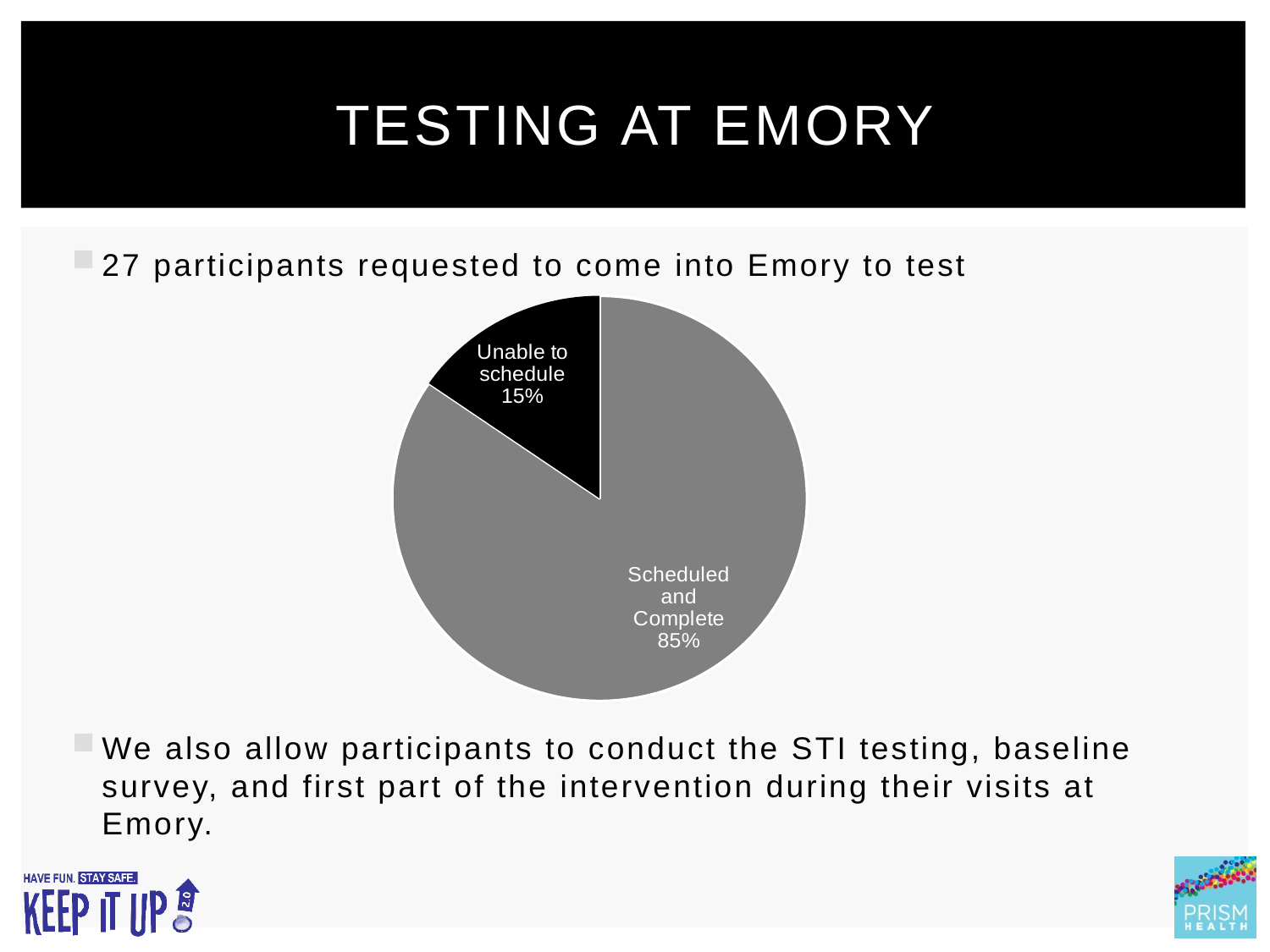

# Testing at Emory
27 participants requested to come into Emory to test

We also allow participants to conduct the STI testing, baseline survey, and first part of the intervention during their visits at Emory.

### Chart

| Category | Column1 |
|---|---|
| Scheduled and Complete | 22.0 |
| Unable to schedule | 4.0 |